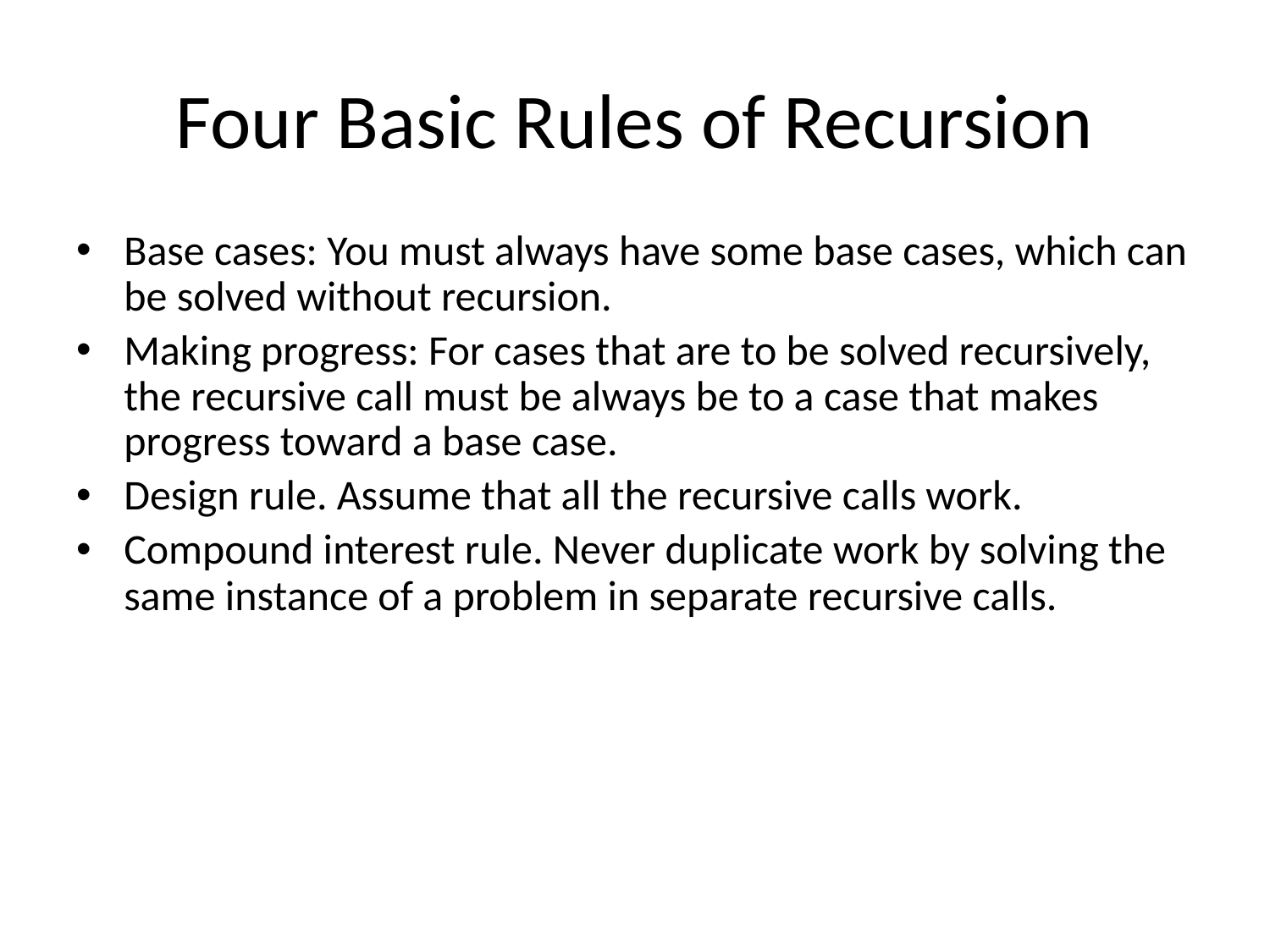

# Four Basic Rules of Recursion
Base cases: You must always have some base cases, which can be solved without recursion.
Making progress: For cases that are to be solved recursively, the recursive call must be always be to a case that makes progress toward a base case.
Design rule. Assume that all the recursive calls work.
Compound interest rule. Never duplicate work by solving the same instance of a problem in separate recursive calls.